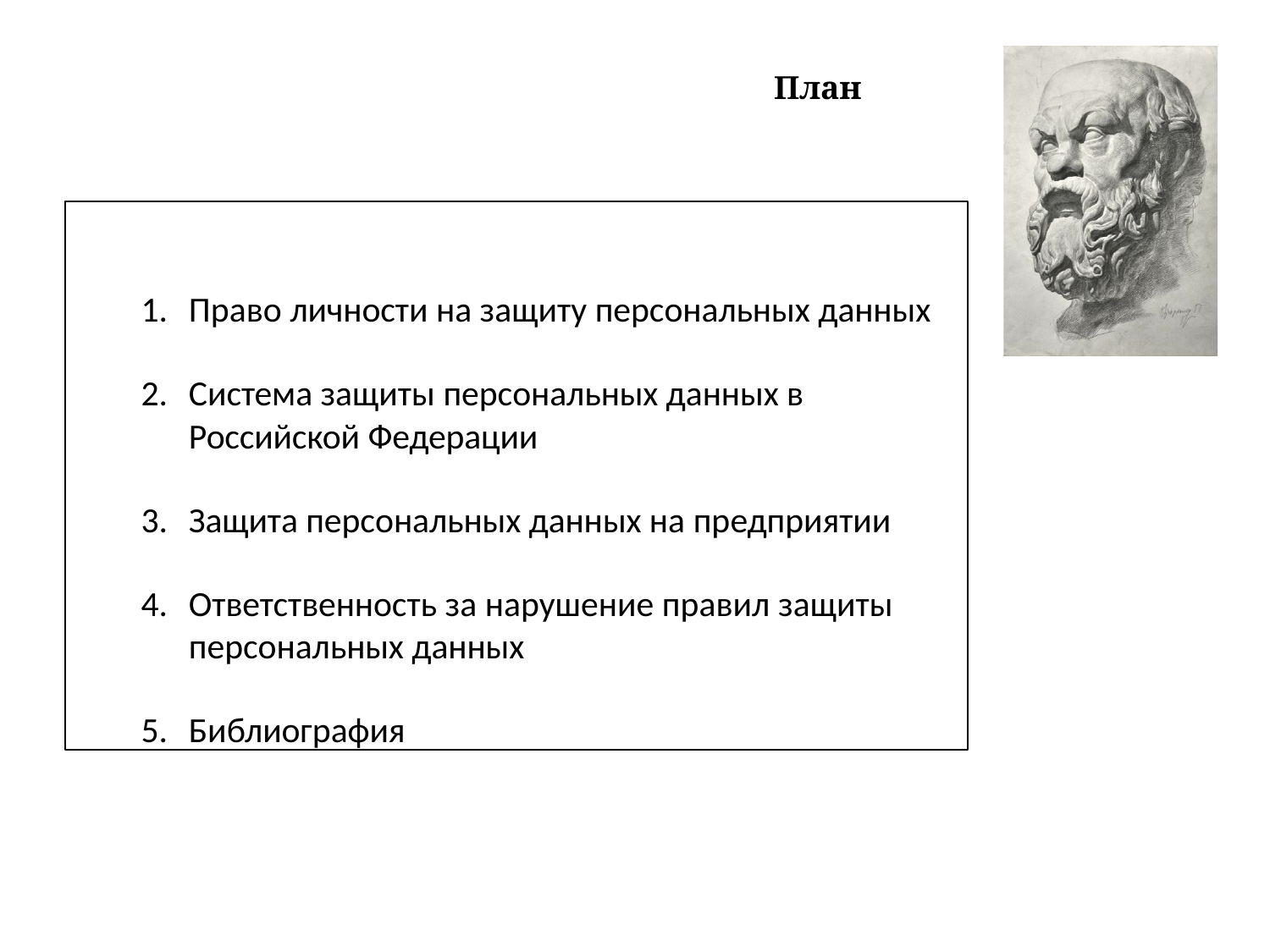

План

Право личности на защиту персональных данных

Система защиты персональных данных в
Российской Федерации

Защита персональных данных на предприятии

Ответственность за нарушение правил защиты
персональных данных

Библиография